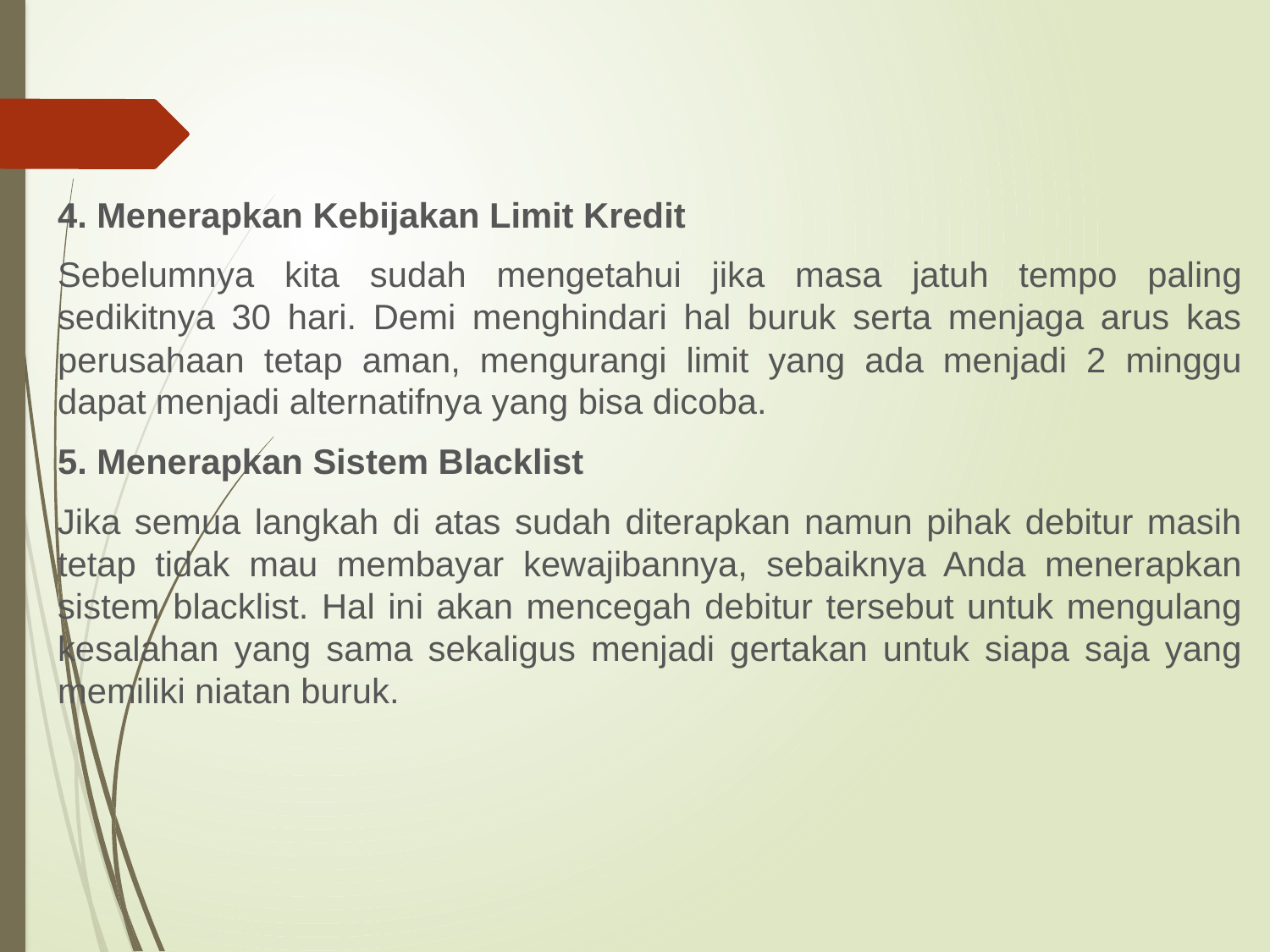

4. Menerapkan Kebijakan Limit Kredit
Sebelumnya kita sudah mengetahui jika masa jatuh tempo paling sedikitnya 30 hari. Demi menghindari hal buruk serta menjaga arus kas perusahaan tetap aman, mengurangi limit yang ada menjadi 2 minggu dapat menjadi alternatifnya yang bisa dicoba.
5. Menerapkan Sistem Blacklist
Jika semua langkah di atas sudah diterapkan namun pihak debitur masih tetap tidak mau membayar kewajibannya, sebaiknya Anda menerapkan sistem blacklist. Hal ini akan mencegah debitur tersebut untuk mengulang kesalahan yang sama sekaligus menjadi gertakan untuk siapa saja yang memiliki niatan buruk.